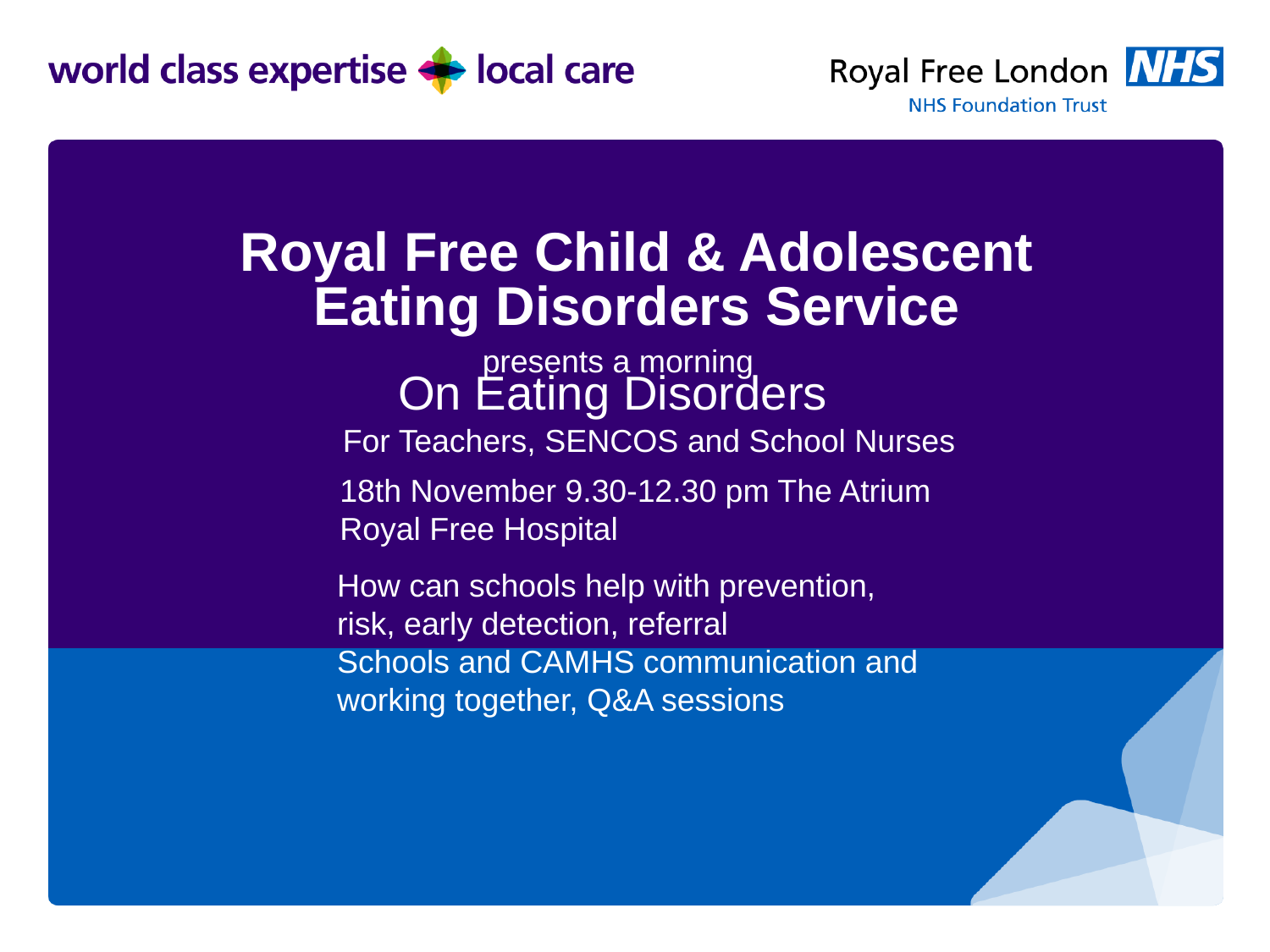

# Royal Free Child & Adolescent Eating Disorders Service

                                presents a morning
               On Eating Disorders
         For Teachers, SENCOS and School Nurses

18th November 9.30-12.30 pm The Atrium Royal Free Hospital
How can schools help with prevention, risk, early detection, referral
Schools and CAMHS communication and working together, Q&A sessions